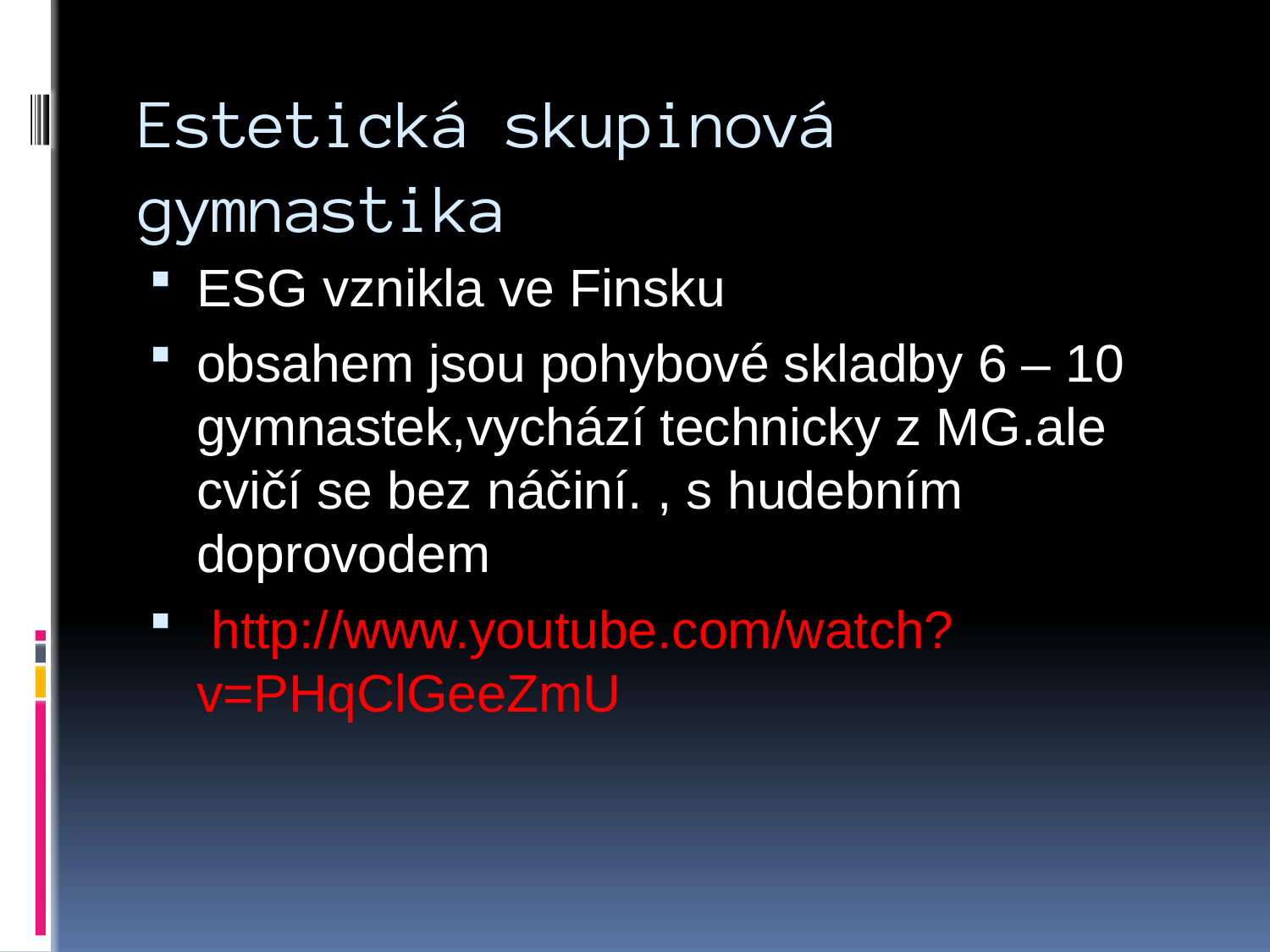

# Estetická skupinová gymnastika
ESG vznikla ve Finsku
obsahem jsou pohybové skladby 6 – 10 gymnastek,vychází technicky z MG.ale cvičí se bez náčiní. , s hudebním doprovodem
 http://www.youtube.com/watch?v=PHqClGeeZmU